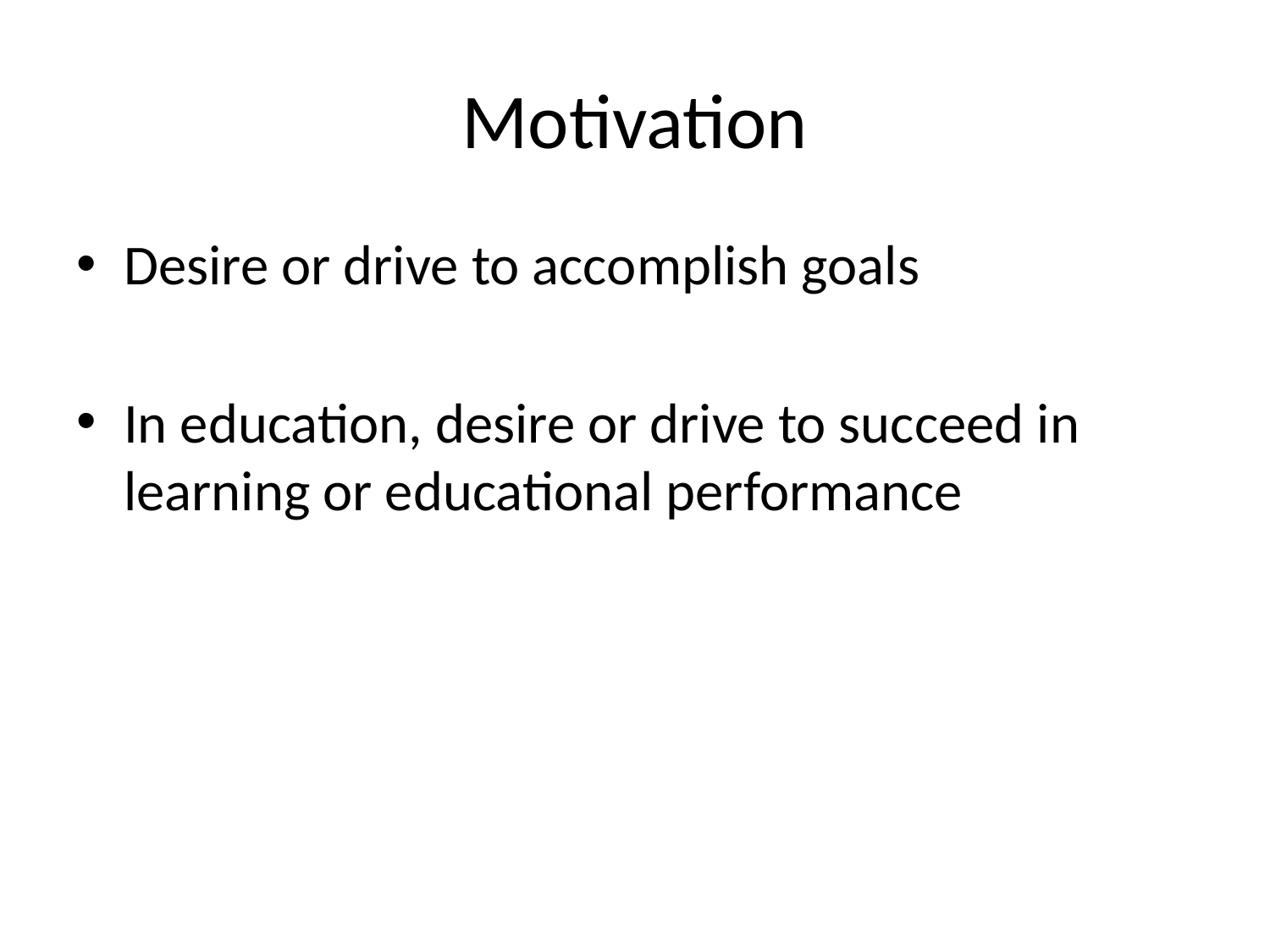

# Motivation
Desire or drive to accomplish goals

In education, desire or drive to succeed in learning or educational performance